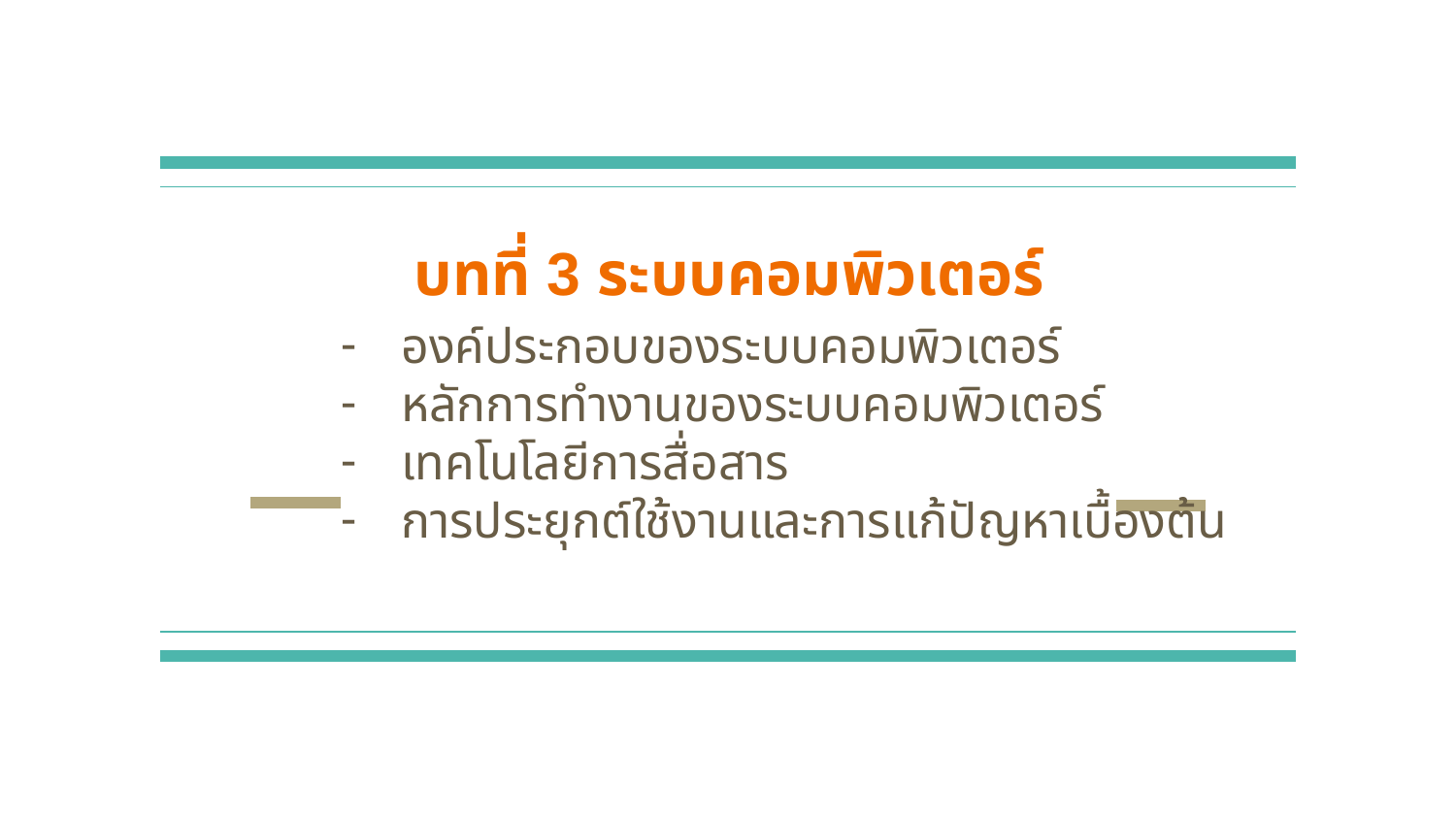

# บทที่ 3 ระบบคอมพิวเตอร์
องค์ประกอบของระบบคอมพิวเตอร์
หลักการทำงานของระบบคอมพิวเตอร์
เทคโนโลยีการสื่อสาร
การประยุกต์ใช้งานและการแก้ปัญหาเบื้องต้น